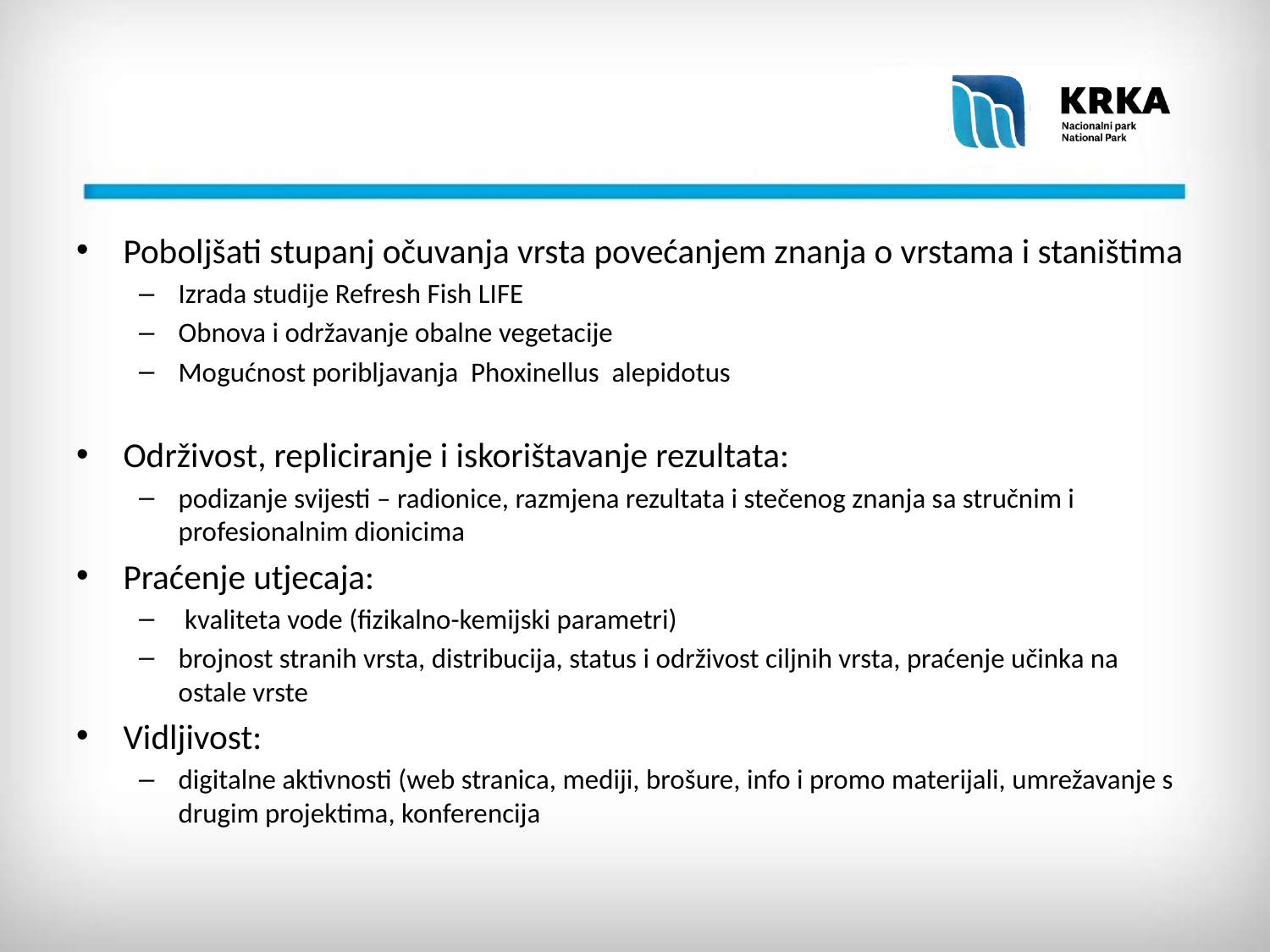

Poboljšati stupanj očuvanja vrsta povećanjem znanja o vrstama i staništima
Izrada studije Refresh Fish LIFE
Obnova i održavanje obalne vegetacije
Mogućnost poribljavanja  Phoxinellus  alepidotus

Održivost, repliciranje i iskorištavanje rezultata:
podizanje svijesti – radionice, razmjena rezultata i stečenog znanja sa stručnim i profesionalnim dionicima
Praćenje utjecaja:
 kvaliteta vode (fizikalno-kemijski parametri)
brojnost stranih vrsta, distribucija, status i održivost ciljnih vrsta, praćenje učinka na ostale vrste
Vidljivost:
digitalne aktivnosti (web stranica, mediji, brošure, info i promo materijali, umrežavanje s drugim projektima, konferencija